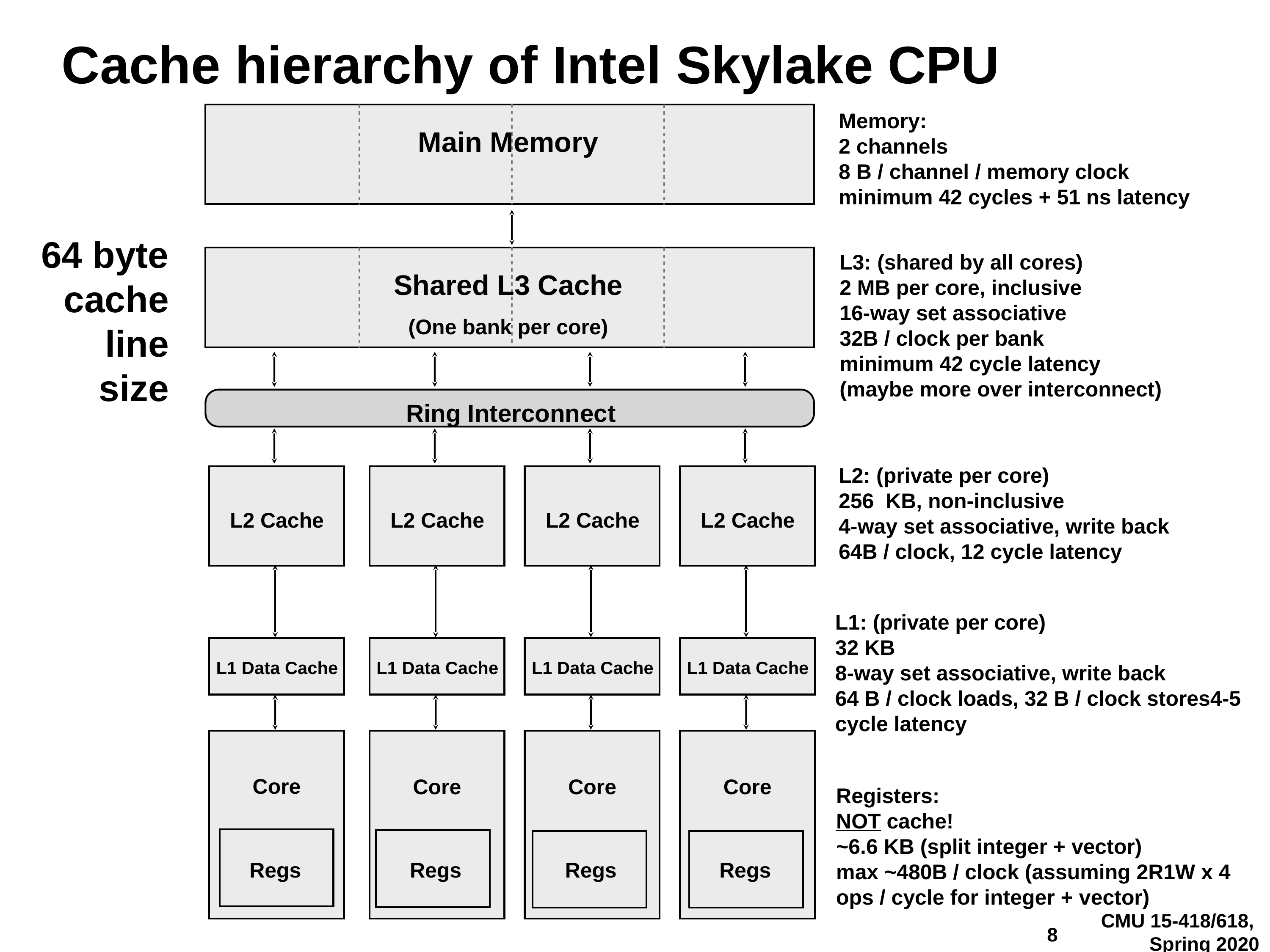

# Cache hierarchy of Intel Skylake CPU

Main Memory
Memory:
2 channels
8 B / channel / memory clock
minimum 42 cycles + 51 ns latency

64 byte cache line size
L3: (shared by all cores)
2 MB per core, inclusive
16-way set associative
32B / clock per bank
minimum 42 cycle latency
(maybe more over interconnect)

Shared L3 Cache
(One bank per core)

Ring Interconnect

L2: (private per core)
256  KB, non-inclusive
4-way set associative, write back
64B / clock, 12 cycle latency

L2 Cache
L2 Cache
L2 Cache
L2 Cache

L1: (private per core)
32 KB
8-way set associative, write back
64 B / clock loads, 32 B / clock stores4-5 cycle latency

L1 Data Cache
L1 Data Cache
L1 Data Cache
L1 Data Cache

Core
Core
Core
Core
Registers:
NOT cache!
~6.6 KB (split integer + vector)
max ~480B / clock (assuming 2R1W x 4 ops / cycle for integer + vector)

Regs
Regs
Regs
Regs
8